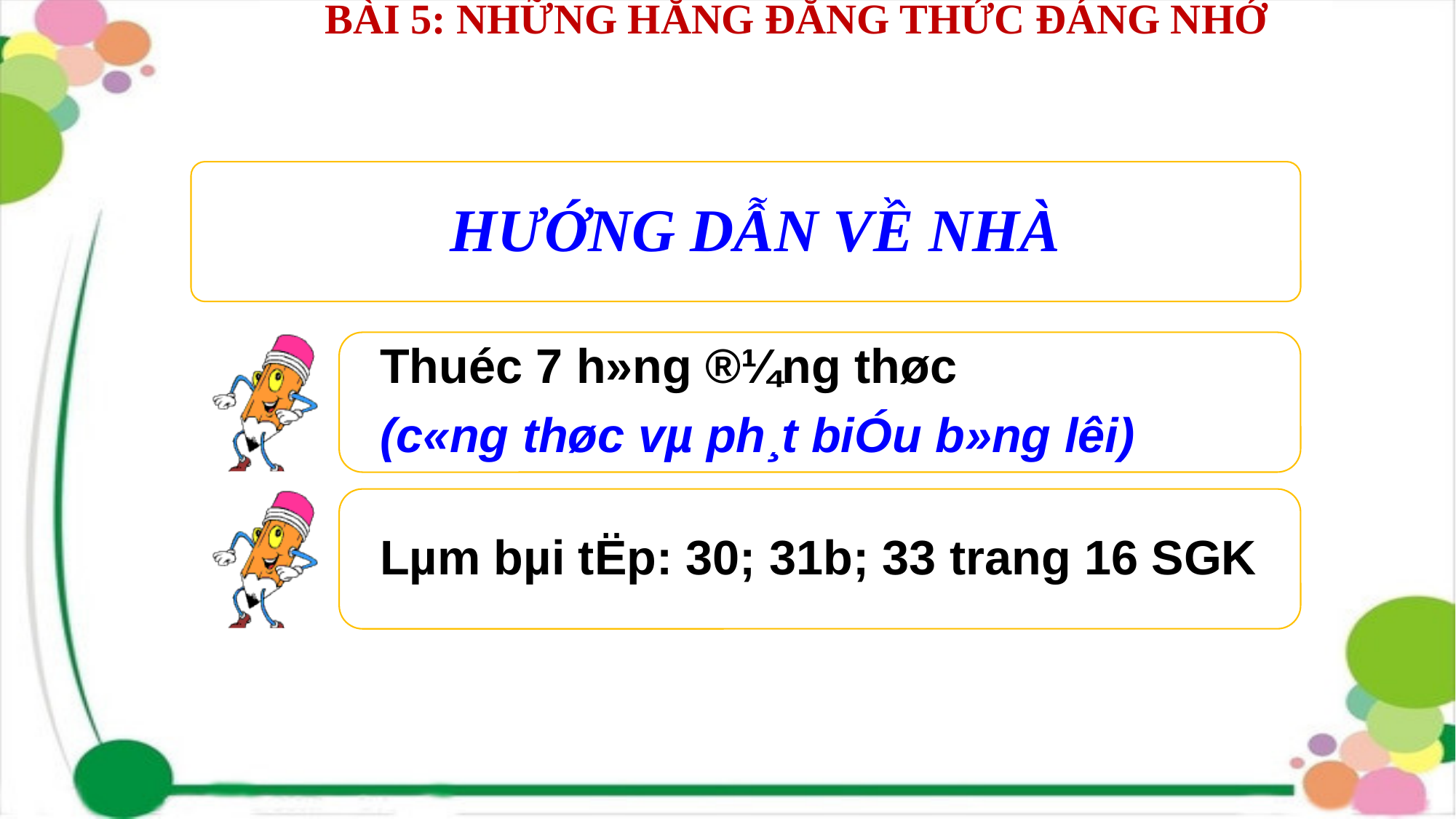

# BÀI 5: Những hằng đẳng thức đáng nhớ
 HƯỚNG DẪN VỀ NHÀ
Thuéc 7 h»ng ®¼ng thøc
(c«ng thøc vµ ph¸t biÓu b»ng lêi)
Lµm bµi tËp: 30; 31b; 33 trang 16 SGK